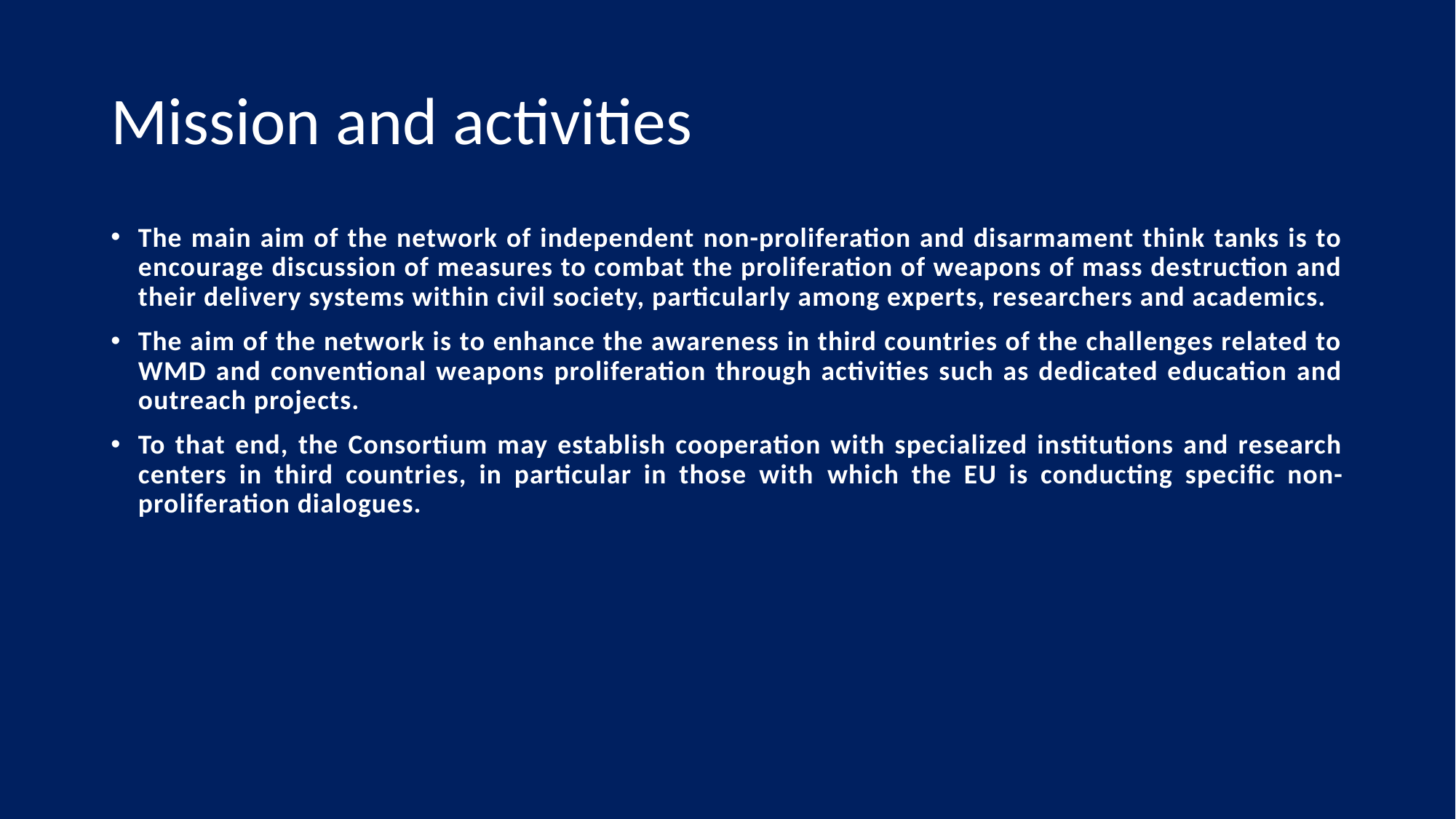

# Mission and activities
The main aim of the network of independent non-proliferation and disarmament think tanks is to encourage discussion of measures to combat the proliferation of weapons of mass destruction and their delivery systems within civil society, particularly among experts, researchers and academics.
The aim of the network is to enhance the awareness in third countries of the challenges related to WMD and conventional weapons proliferation through activities such as dedicated education and outreach projects.
To that end, the Consortium may establish cooperation with specialized institutions and research centers in third countries, in particular in those with which the EU is conducting specific non-proliferation dialogues.